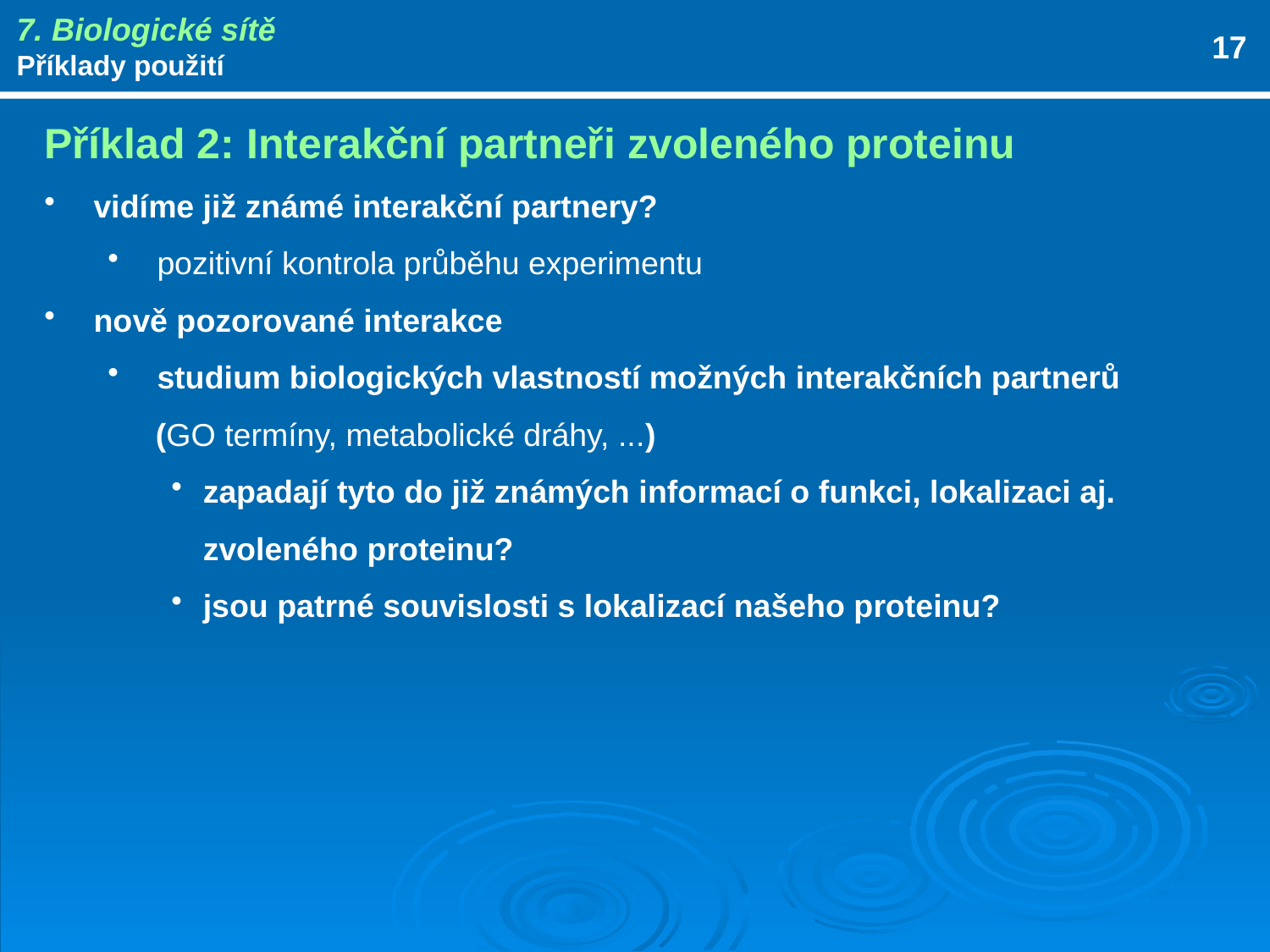

7. Biologické sítě
Příklady použití
17
Příklad 2: Interakční partneři zvoleného proteinu
vidíme již známé interakční partnery?
pozitivní kontrola průběhu experimentu
nově pozorované interakce
studium biologických vlastností možných interakčních partnerů
(GO termíny, metabolické dráhy, ...)
zapadají tyto do již známých informací o funkci, lokalizaci aj. zvoleného proteinu?
jsou patrné souvislosti s lokalizací našeho proteinu?